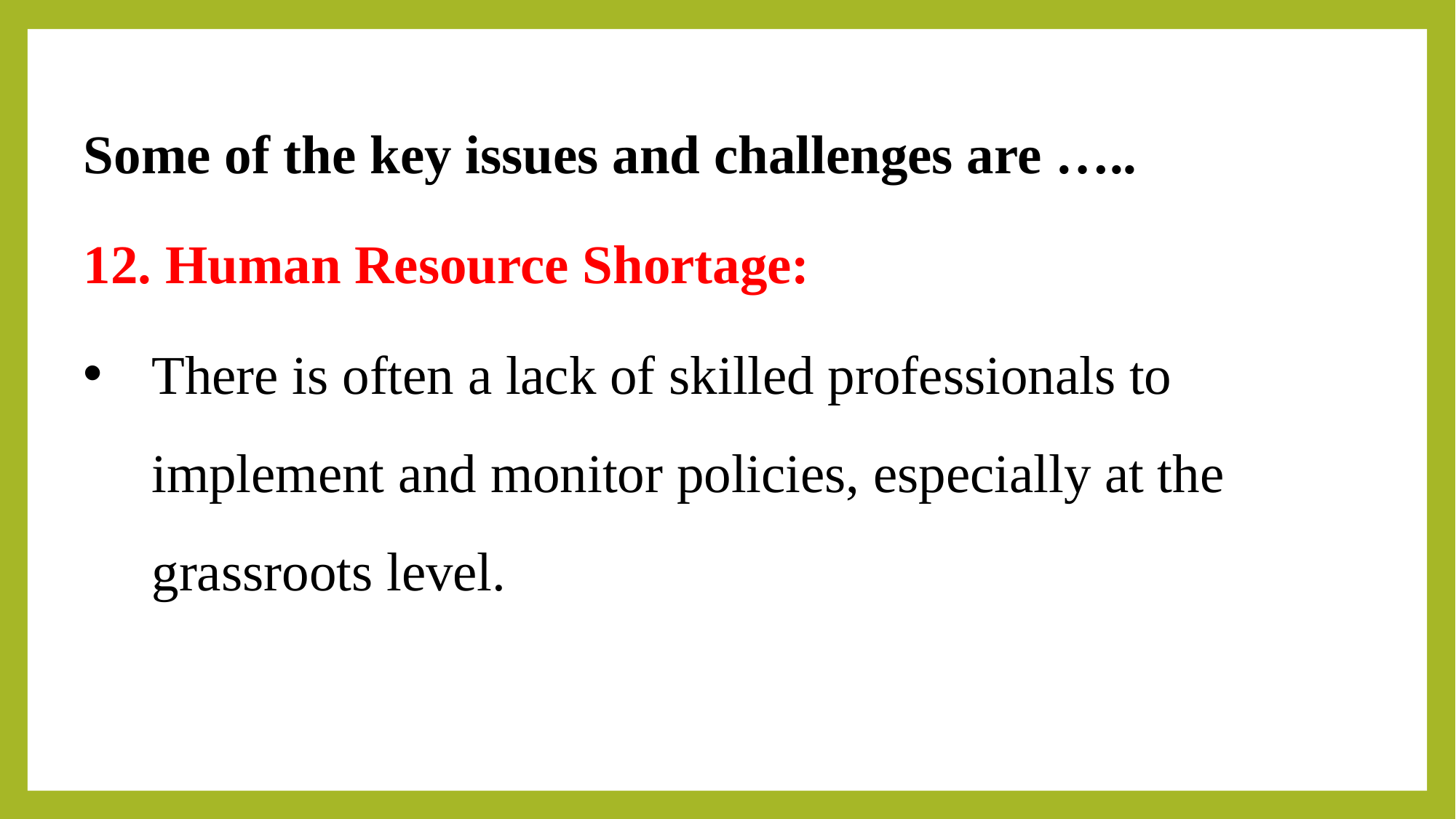

Some of the key issues and challenges are …..
12. Human Resource Shortage:
There is often a lack of skilled professionals to implement and monitor policies, especially at the grassroots level.